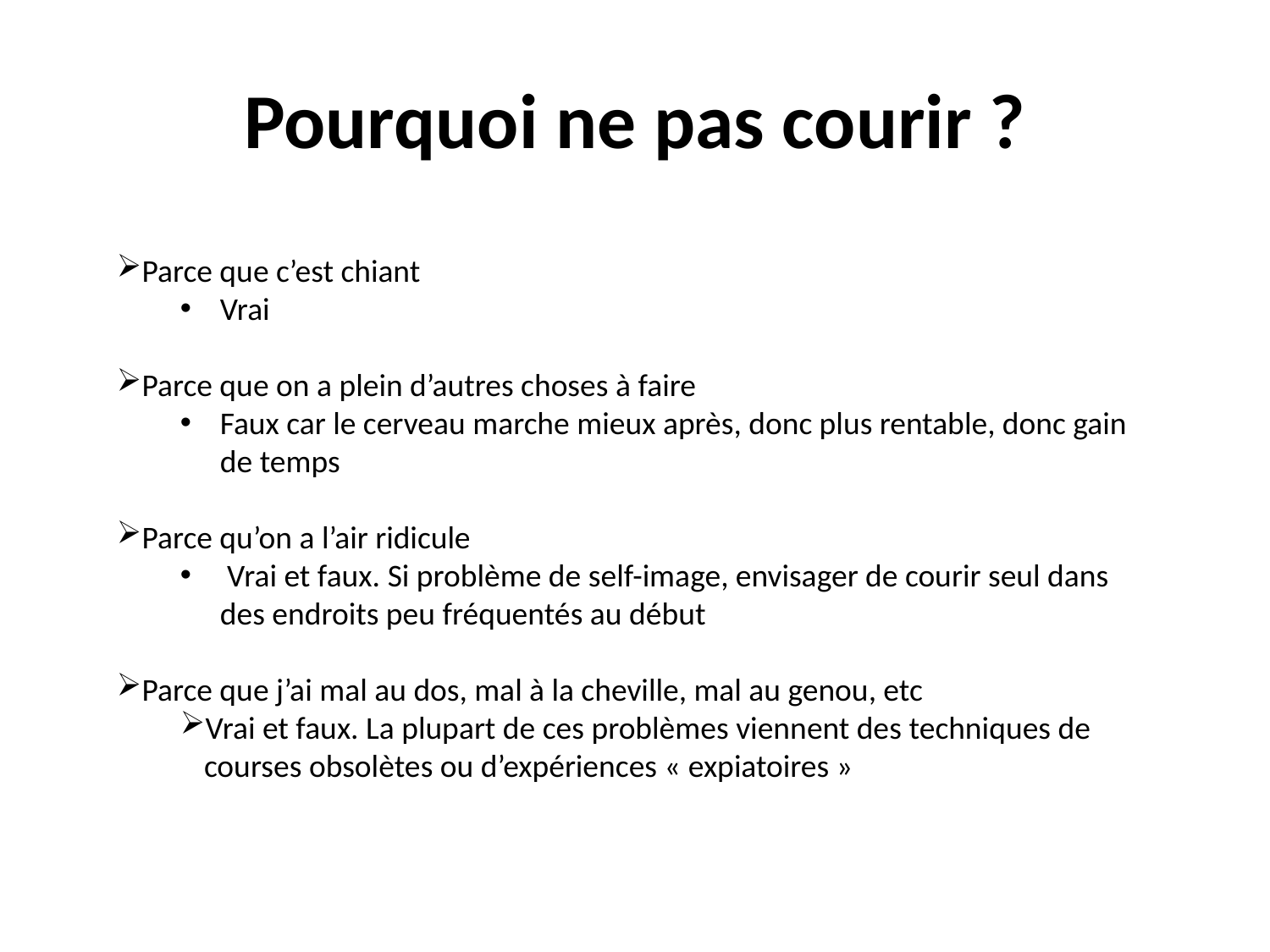

# Pourquoi ne pas courir ?
Parce que c’est chiant
Vrai

Parce que on a plein d’autres choses à faire
Faux car le cerveau marche mieux après, donc plus rentable, donc gain de temps

Parce qu’on a l’air ridicule
 Vrai et faux. Si problème de self-image, envisager de courir seul dans des endroits peu fréquentés au début

Parce que j’ai mal au dos, mal à la cheville, mal au genou, etc
Vrai et faux. La plupart de ces problèmes viennent des techniques de courses obsolètes ou d’expériences « expiatoires »